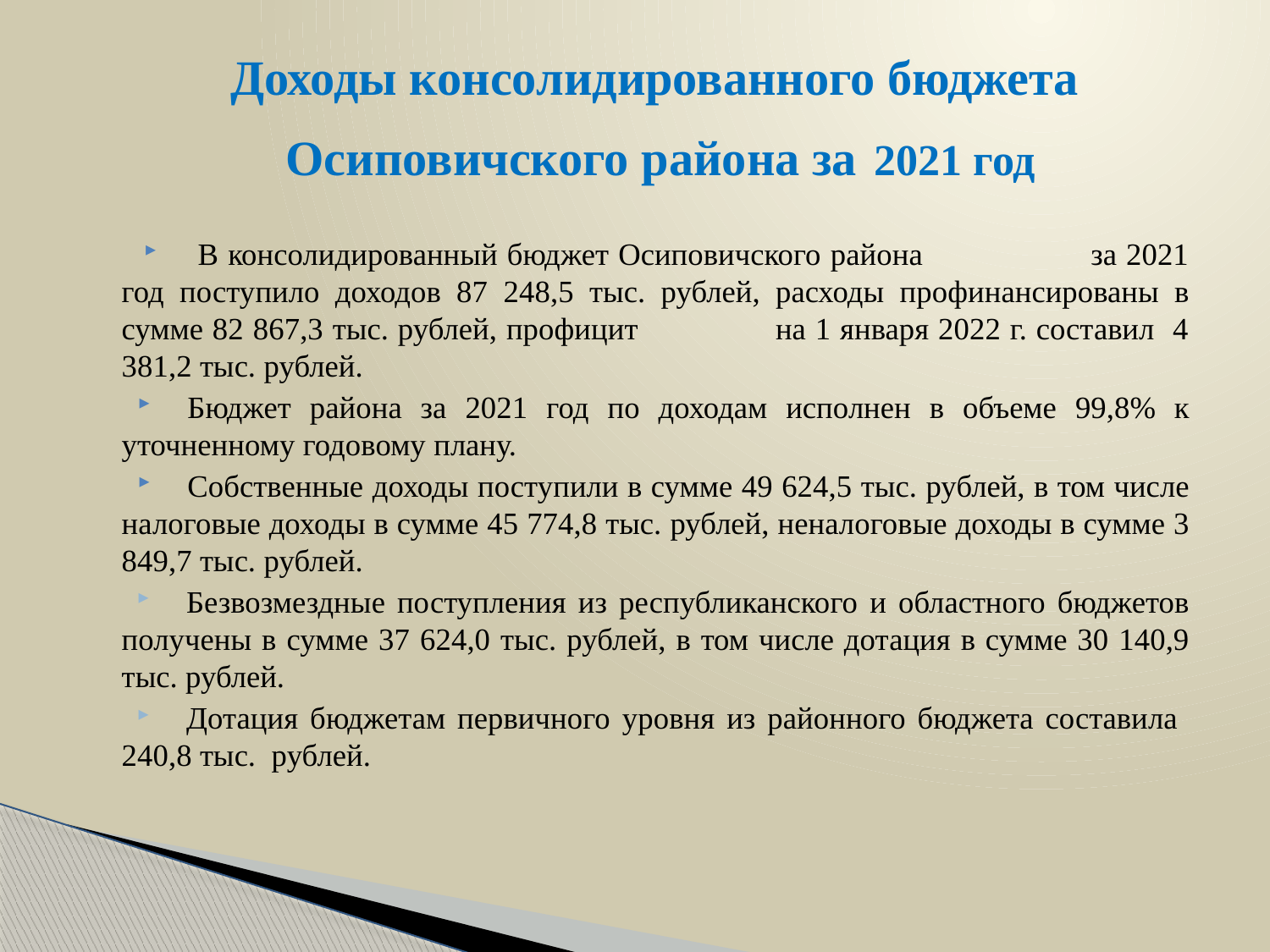

# Доходы консолидированного бюджета  Осиповичского района за 2021 год

В консолидированный бюджет Осиповичского района                  за 2021 год поступило доходов 87 248,5 тыс. рублей, расходы профинансированы в сумме 82 867,3 тыс. рублей, профицит               на 1 января 2022 г. составил  4 381,2 тыс. рублей.
Бюджет района за 2021 год по доходам исполнен в объеме 99,8% к уточненному годовому плану.
Собственные доходы поступили в сумме 49 624,5 тыс. рублей, в том числе налоговые доходы в сумме 45 774,8 тыс. рублей, неналоговые доходы в сумме 3 849,7 тыс. рублей.
Безвозмездные поступления из республиканского и областного бюджетов получены в сумме 37 624,0 тыс. рублей, в том числе дотация в сумме 30 140,9 тыс. рублей.
Дотация бюджетам первичного уровня из районного бюджета составила  240,8 тыс.  рублей.